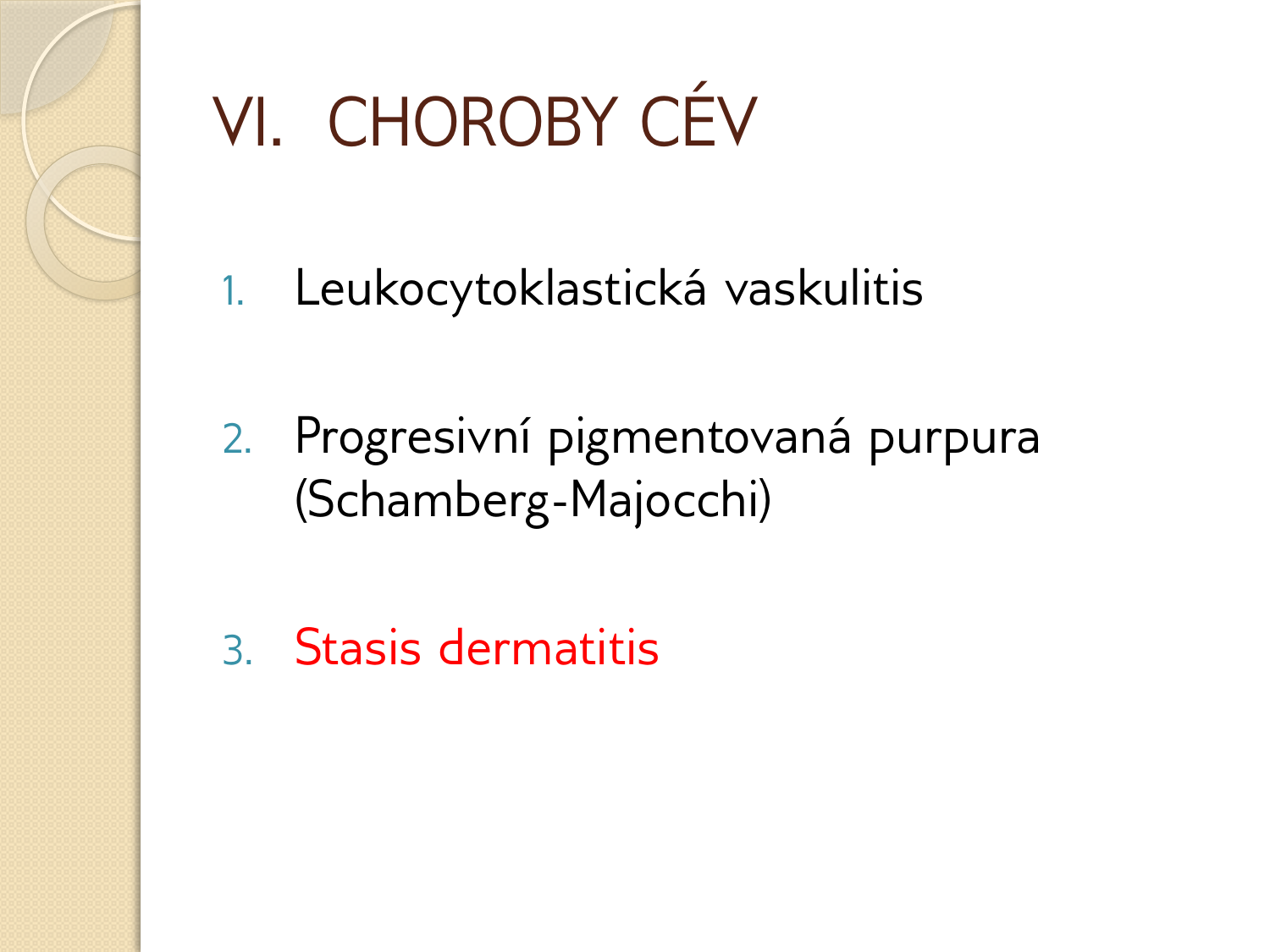

# VI.  CHOROBY CÉV
Leukocytoklastická vaskulitis

Progresivní pigmentovaná purpura (Schamberg-Majocchi)

Stasis dermatitis